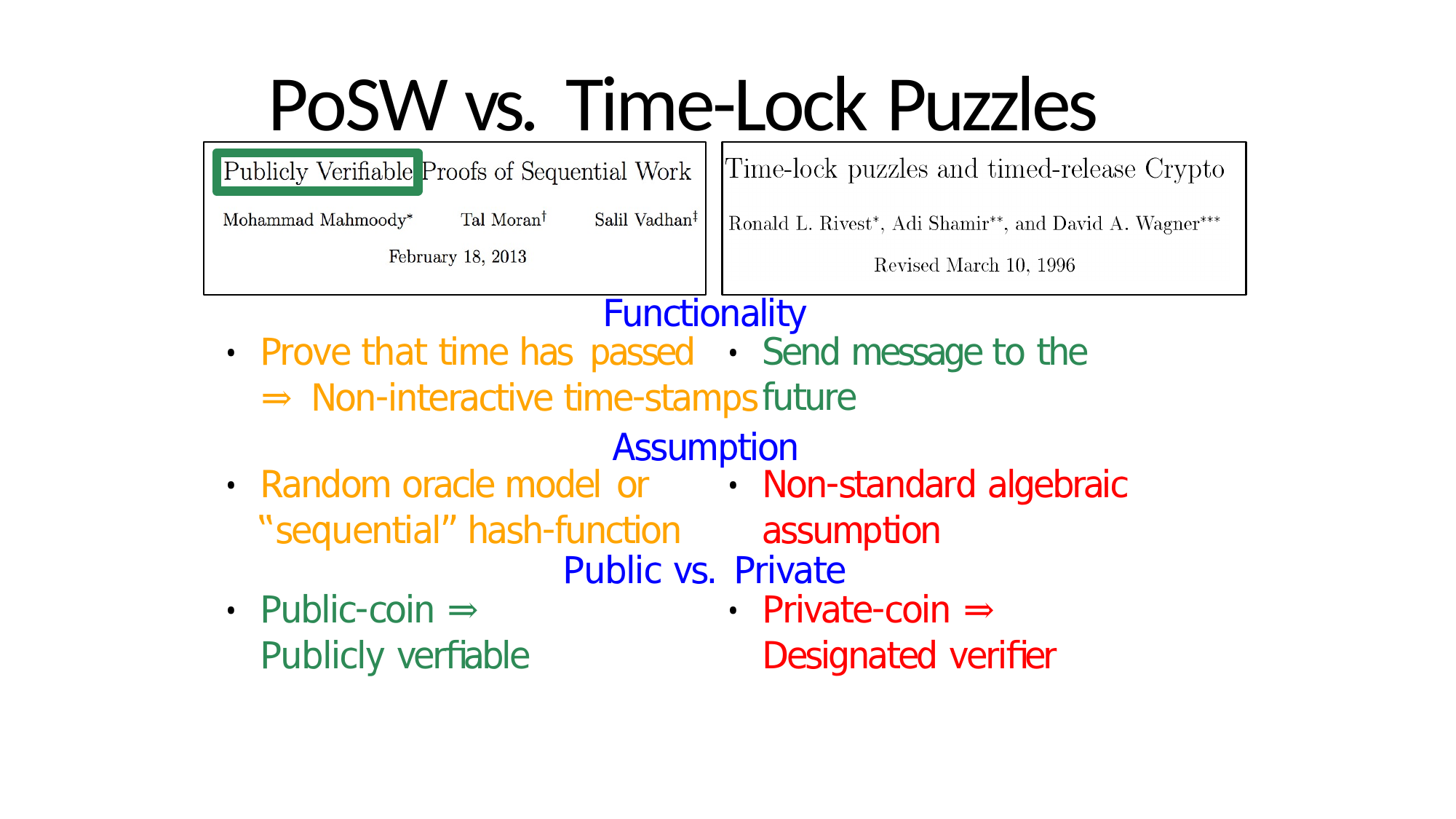

# PoSW vs.  Time-Lock Puzzles

Functionality
Prove that time has passed
Send message to the future
⇒ Non-interactive time-stamps
Assumption
Random oracle model or
Non-standard algebraic
“sequential” hash-function
assumption
Public vs. Private
Private-coin ⇒
Designated verifier
Public-coin ⇒
Publicly verfiable